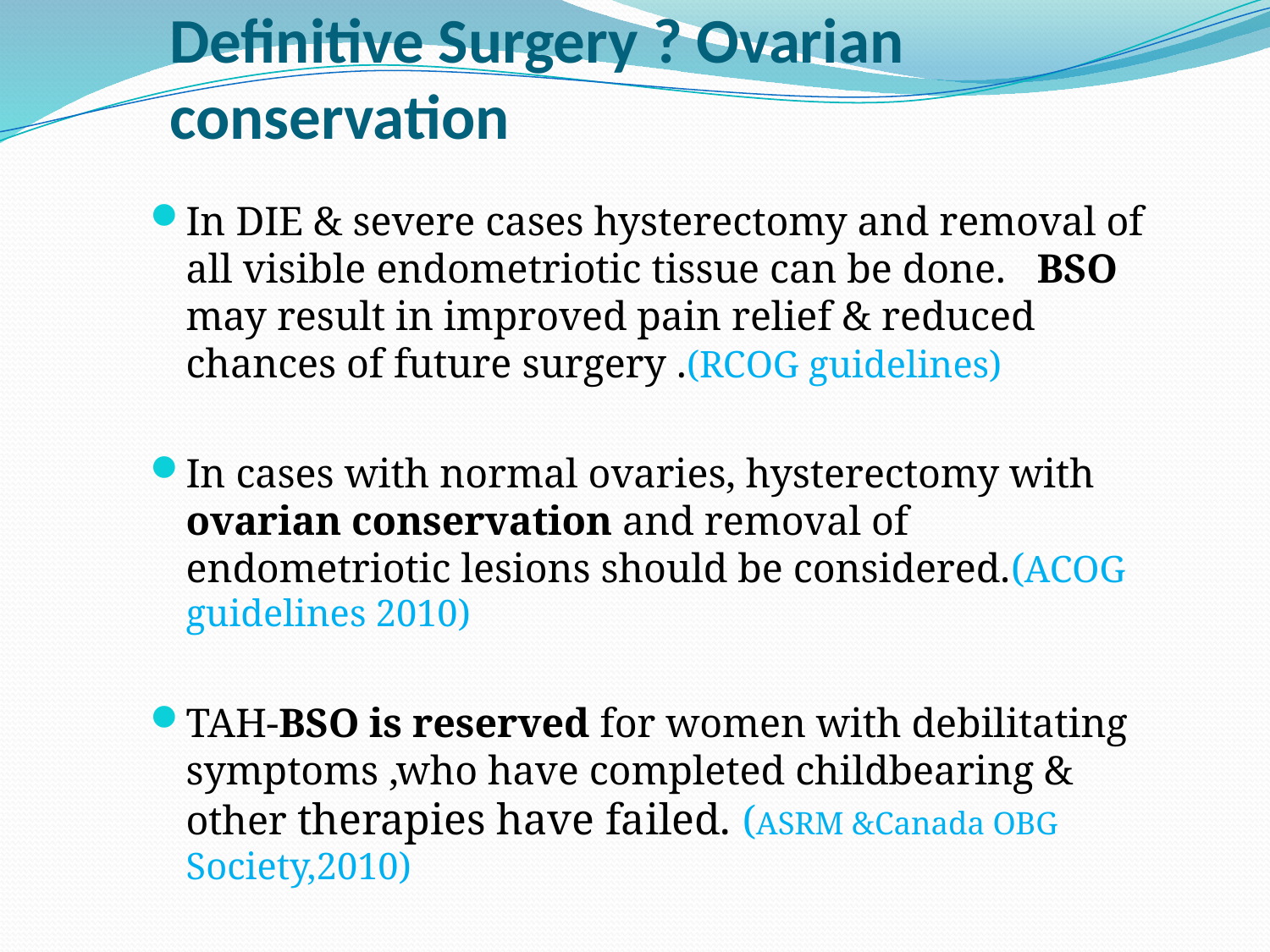

# Definitive Surgery ? Ovarian conservation
In DIE & severe cases hysterectomy and removal of all visible endometriotic tissue can be done.   BSO may result in improved pain relief & reduced chances of future surgery .(RCOG guidelines)

In cases with normal ovaries, hysterectomy with ovarian conservation and removal of endometriotic lesions should be considered.(ACOG guidelines 2010)

TAH-BSO is reserved for women with debilitating symptoms ,who have completed childbearing & other therapies have failed. (ASRM &Canada OBG Society,2010)